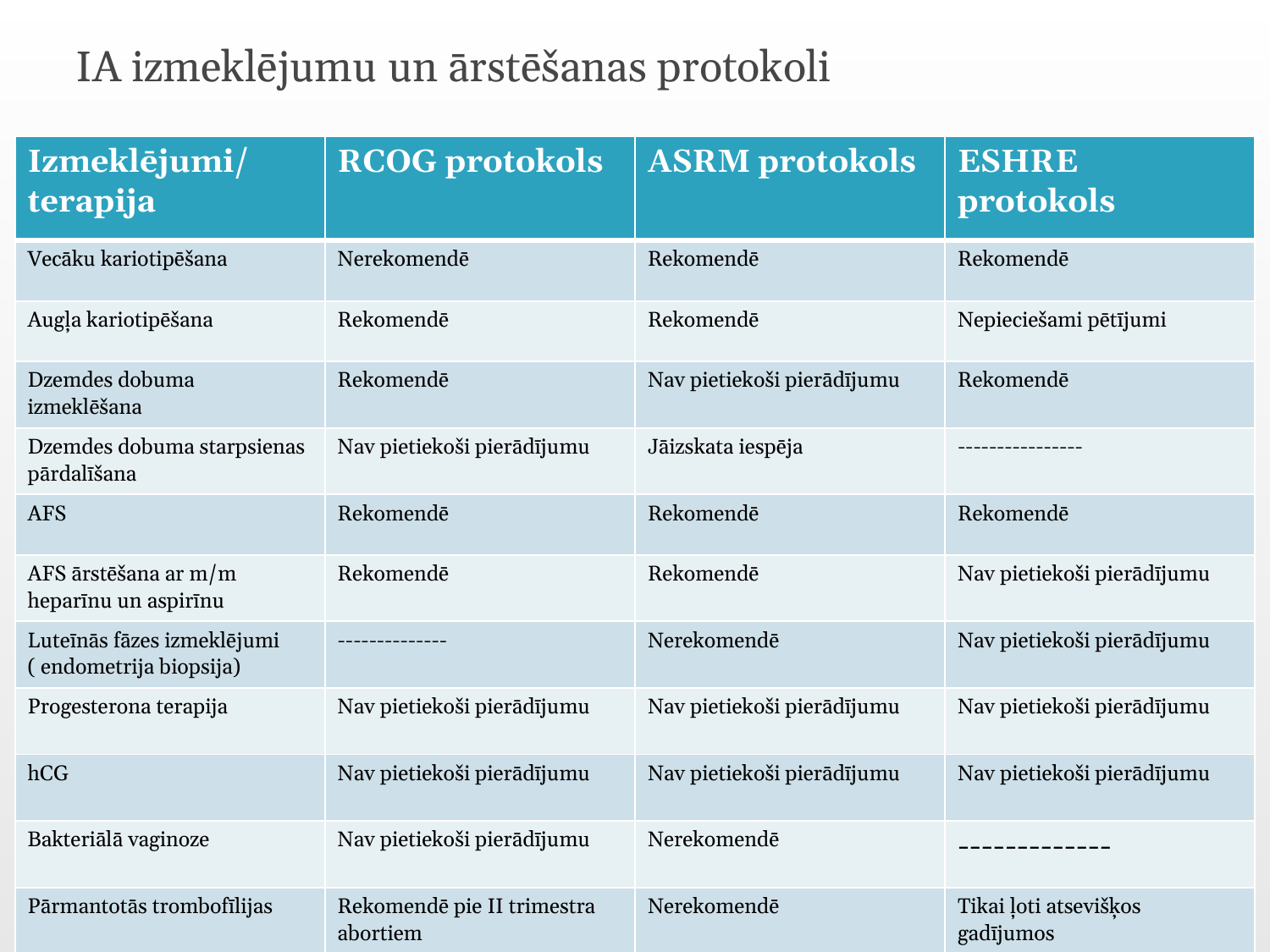

# IA izmeklējumu un ārstēšanas protokoli
| Izmeklējumi/ terapija | RCOG protokols | ASRM protokols | ESHRE protokols |
| --- | --- | --- | --- |
| Vecāku kariotipēšana | Nerekomendē | Rekomendē | Rekomendē |
| Augļa kariotipēšana | Rekomendē | Rekomendē | Nepieciešami pētījumi |
| Dzemdes dobuma izmeklēšana | Rekomendē | Nav pietiekoši pierādījumu | Rekomendē |
| Dzemdes dobuma starpsienas pārdalīšana | Nav pietiekoši pierādījumu | Jāizskata iespēja | ---------------- |
| AFS | Rekomendē | Rekomendē | Rekomendē |
| AFS ārstēšana ar m/m heparīnu un aspirīnu | Rekomendē | Rekomendē | Nav pietiekoši pierādījumu |
| Luteīnās fāzes izmeklējumi ( endometrija biopsija) | -------------- | Nerekomendē | Nav pietiekoši pierādījumu |
| Progesterona terapija | Nav pietiekoši pierādījumu | Nav pietiekoši pierādījumu | Nav pietiekoši pierādījumu |
| hCG | Nav pietiekoši pierādījumu | Nav pietiekoši pierādījumu | Nav pietiekoši pierādījumu |
| Bakteriālā vaginoze | Nav pietiekoši pierādījumu | Nerekomendē | ------------- |
| Pārmantotās trombofīlijas | Rekomendē pie II trimestra abortiem | Nerekomendē | Tikai ļoti atsevišķos gadījumos |